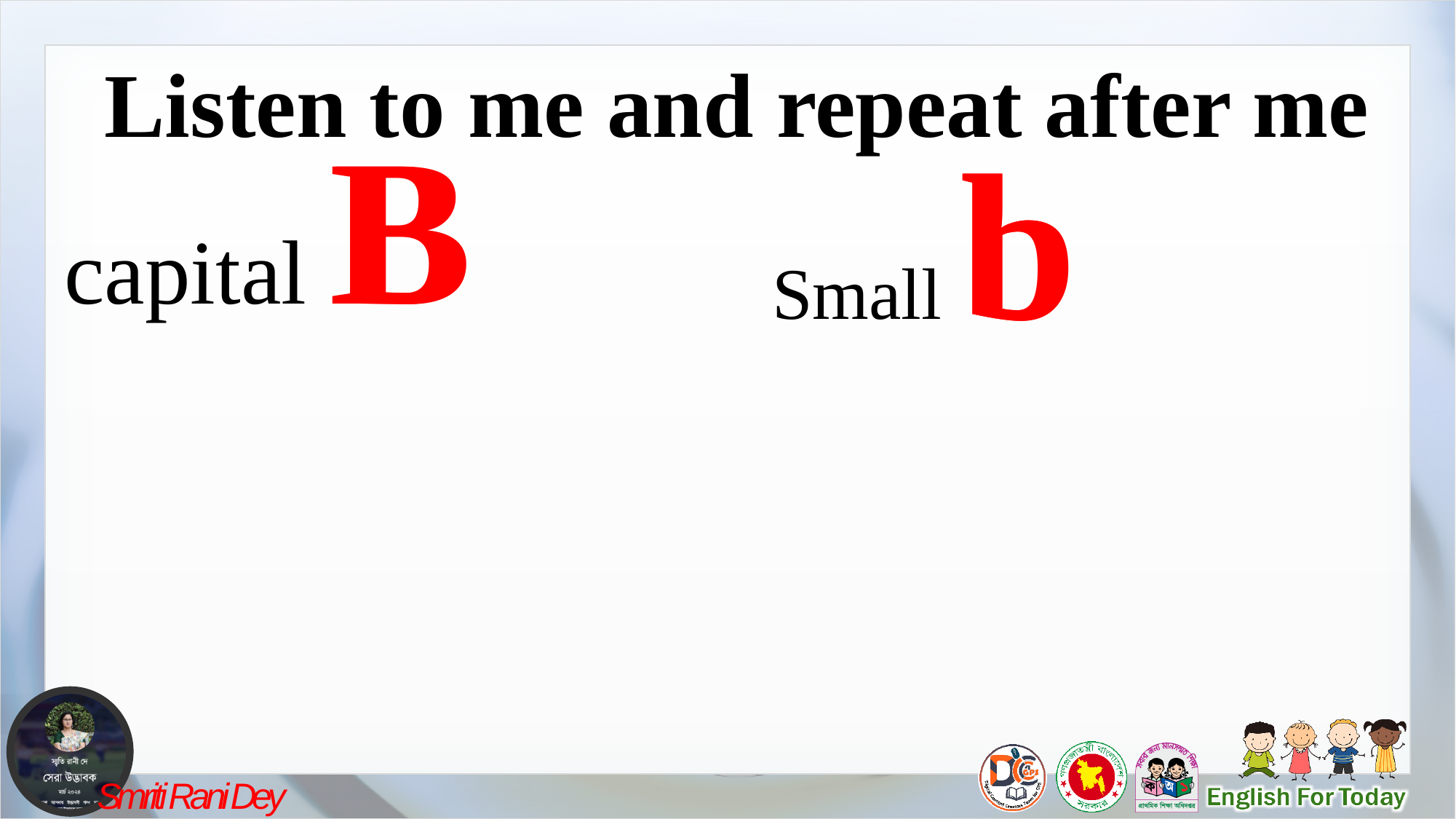

Listen to me and repeat after me
capital B
B
Small b
b